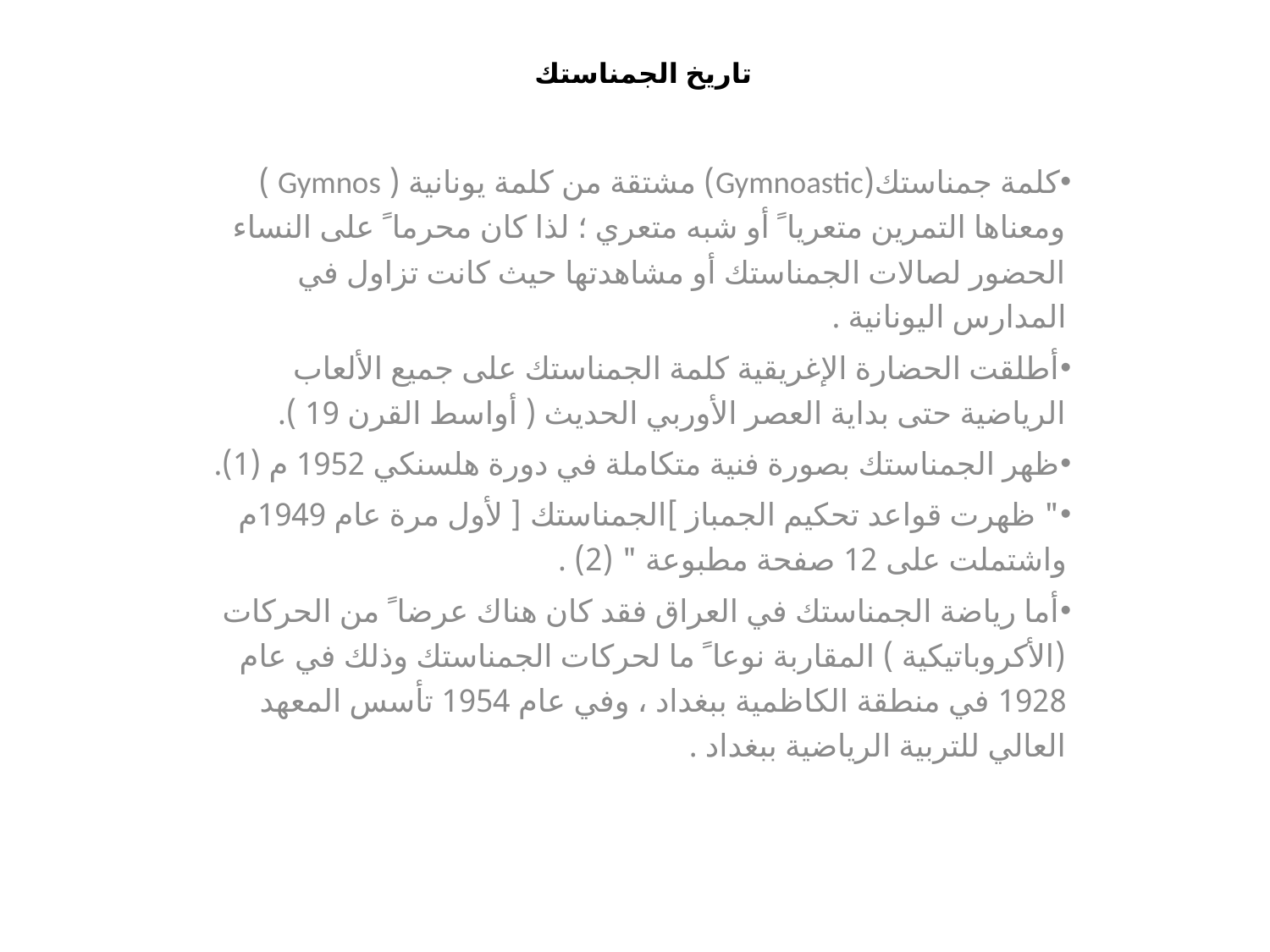

# تاريخ الجمناستك
كلمة جمناستك(Gymnoastic) مشتقة من كلمة يونانية ( Gymnos ) ومعناها التمرين متعريا ً أو شبه متعري ؛ لذا كان محرما ً على النساء الحضور لصالات الجمناستك أو مشاهدتها حيث كانت تزاول في المدارس اليونانية .
أطلقت الحضارة الإغريقية كلمة الجمناستك على جميع الألعاب الرياضية حتى بداية العصر الأوربي الحديث ( أواسط القرن 19 ).
ظهر الجمناستك بصورة فنية متكاملة في دورة هلسنكي 1952 م (1).
" ظهرت قواعد تحكيم الجمباز ]الجمناستك [ لأول مرة عام 1949م واشتملت على 12 صفحة مطبوعة " (2) .
أما رياضة الجمناستك في العراق فقد كان هناك عرضا ً من الحركات (الأكروباتيكية ) المقاربة نوعا ً ما لحركات الجمناستك وذلك في عام 1928 في منطقة الكاظمية ببغداد ، وفي عام 1954 تأسس المعهد العالي للتربية الرياضية ببغداد .